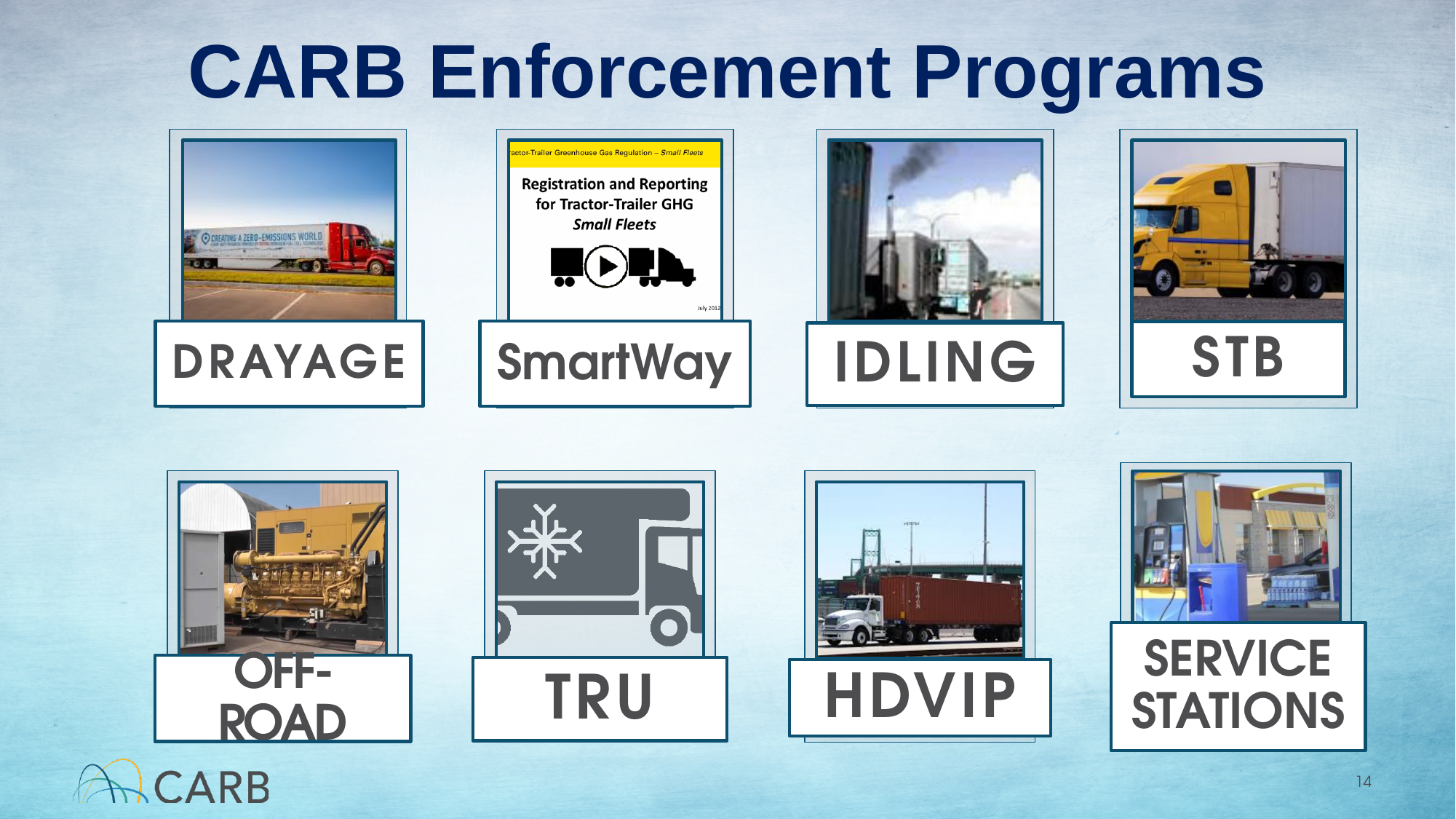

DRAYAGE

SmartWay

IDLING

STB
# CARB Enforcement Programs
OFF-ROAD

TRU

HDVIP

SERVICE STATIONS
14